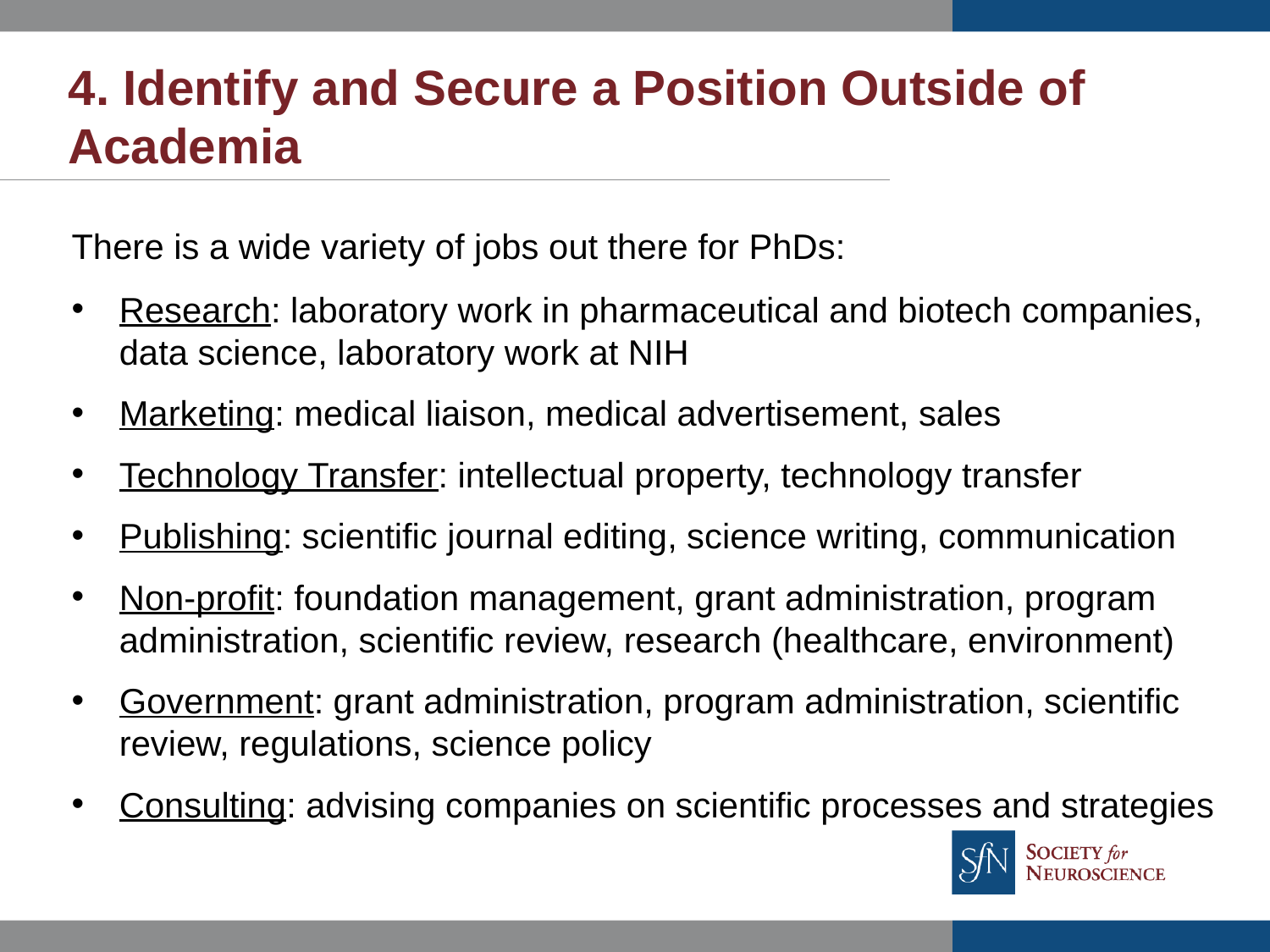

4. Identify and Secure a Position Outside of Academia
There is a wide variety of jobs out there for PhDs:

Research: laboratory work in pharmaceutical and biotech companies, data science, laboratory work at NIH

Marketing: medical liaison, medical advertisement, sales

Technology Transfer: intellectual property, technology transfer

Publishing: scientific journal editing, science writing, communication

Non-profit: foundation management, grant administration, program administration, scientific review, research (healthcare, environment)

Government: grant administration, program administration, scientific review, regulations, science policy

Consulting: advising companies on scientific processes and strategies